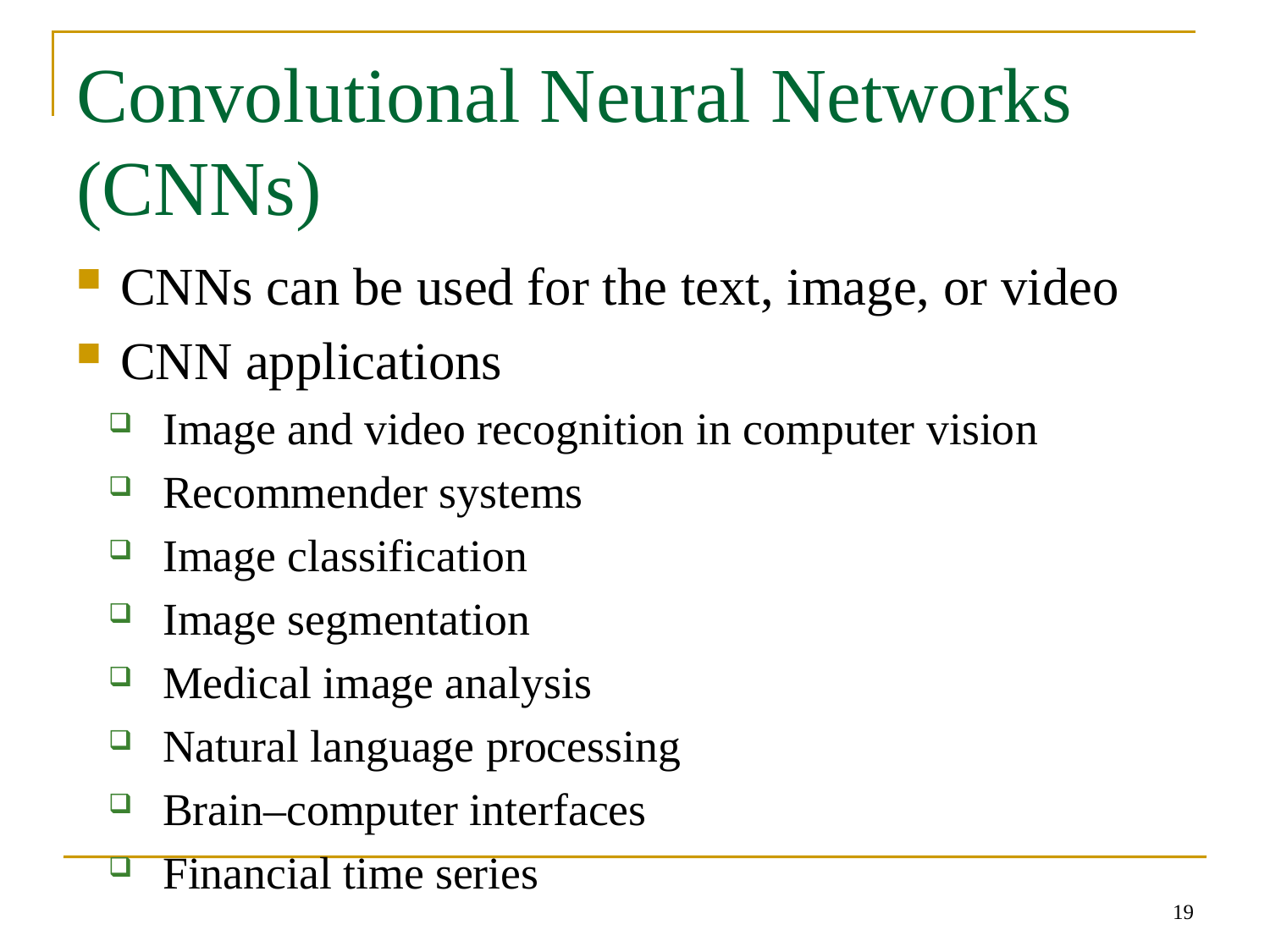

# Convolutional Neural Networks (CNNs)
CNNs can be used for the text, image, or video
CNN applications
Image and video recognition in computer vision
Recommender systems
Image classification
Image segmentation
Medical image analysis
Natural language processing
Brain–computer interfaces
Financial time series

19